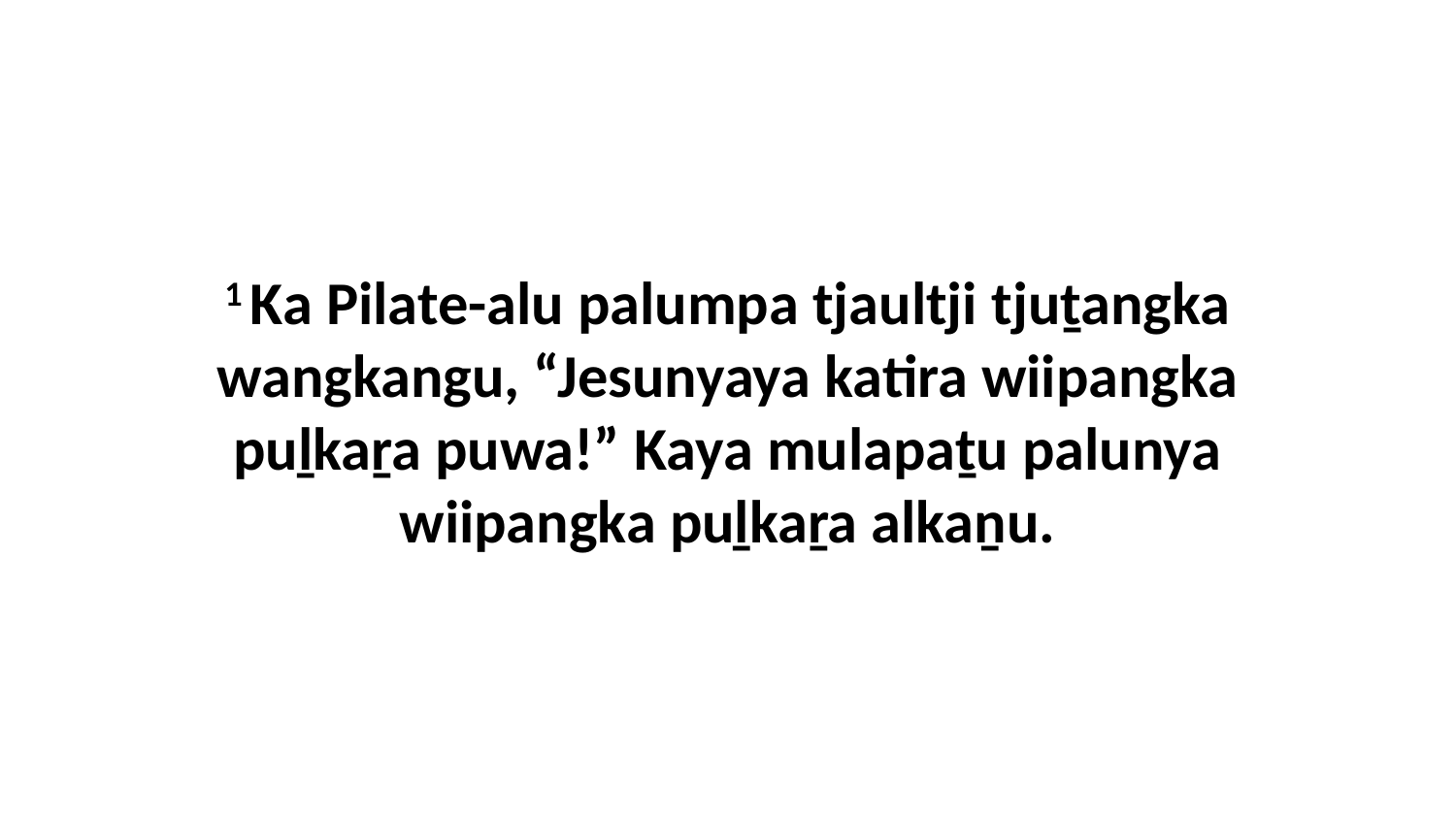

1 Ka Pilate-alu palumpa tjaultji tjuṯangka wangkangu, “Jesunyaya katira wiipangka puḻkaṟa puwa!” Kaya mulapaṯu palunya wiipangka puḻkaṟa alkaṉu.